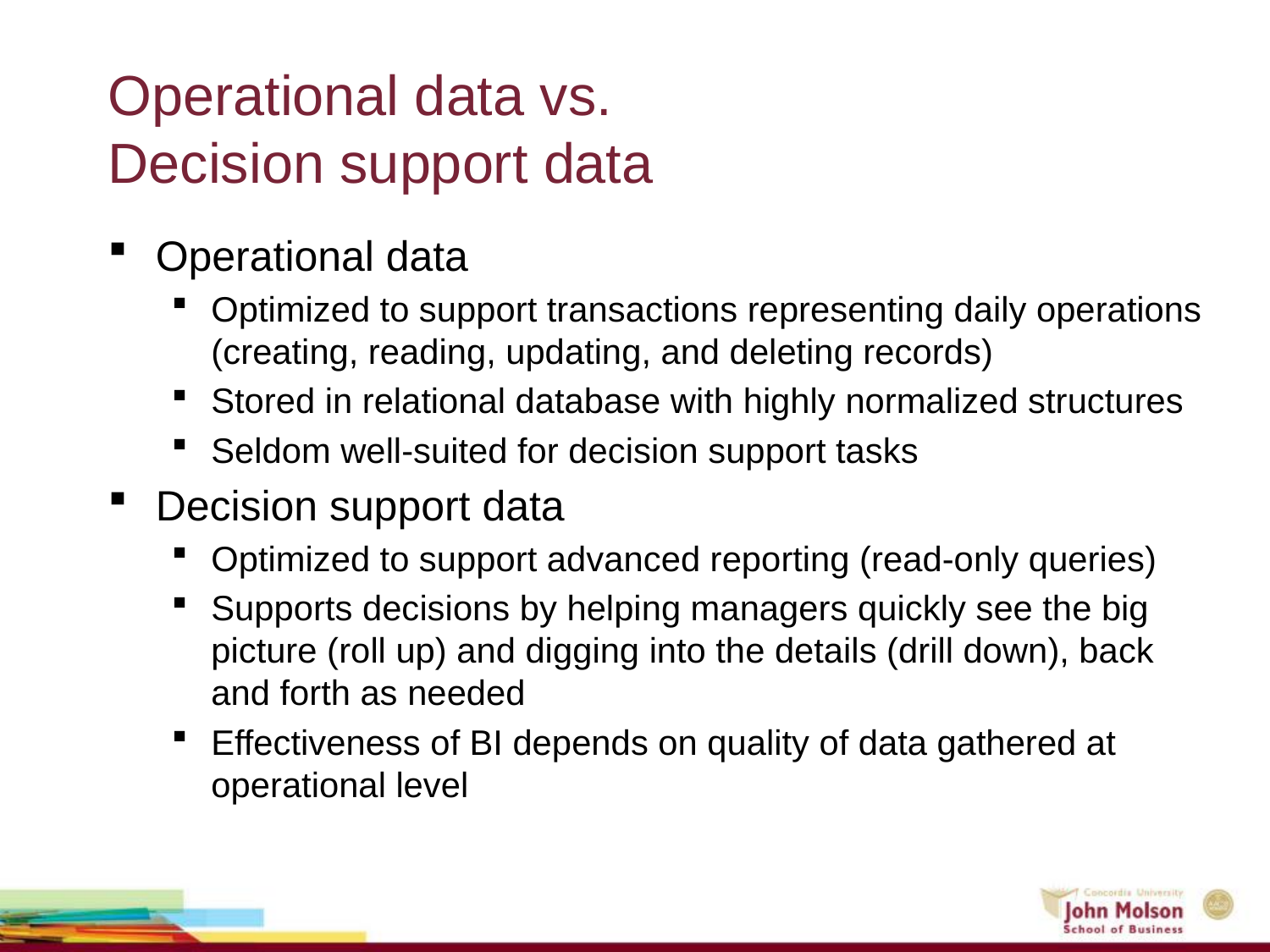

# Operational data vs. Decision support data
Operational data
Optimized to support transactions representing daily operations (creating, reading, updating, and deleting records)
Stored in relational database with highly normalized structures
Seldom well-suited for decision support tasks
Decision support data
Optimized to support advanced reporting (read-only queries)
Supports decisions by helping managers quickly see the big picture (roll up) and digging into the details (drill down), back and forth as needed
Effectiveness of BI depends on quality of data gathered at operational level